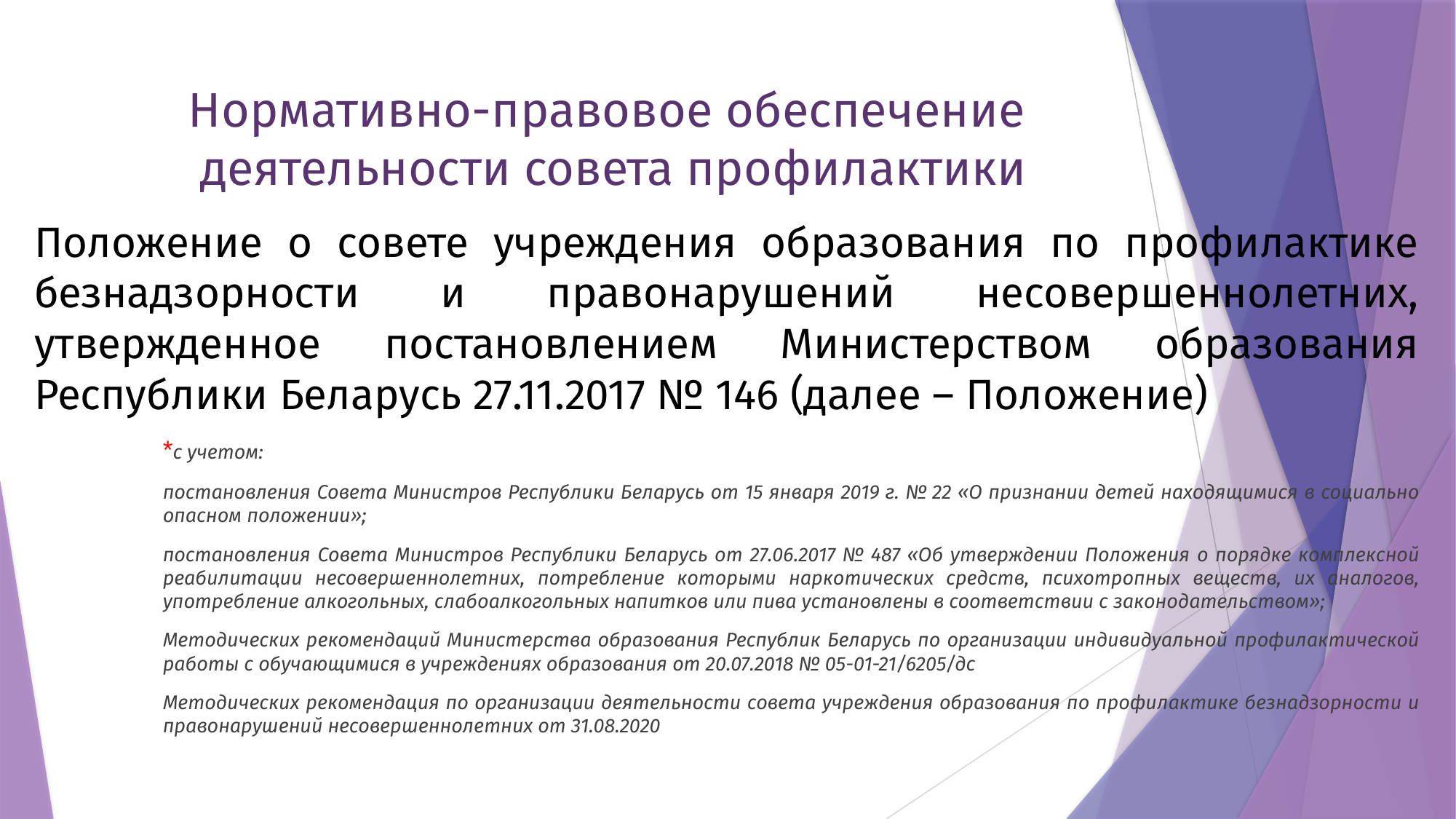

# Нормативно-правовое обеспечение деятельности совета профилактики
Положение о совете учреждения образования по профилактике безнадзорности и правонарушений несовершеннолетних, утвержденное постановлением Министерством образования Республики Беларусь 27.11.2017 № 146 (далее – Положение)
*с учетом:
постановления Совета Министров Республики Беларусь от 15 января 2019 г. № 22 «О признании детей находящимися в социально опасном положении»;
постановления Совета Министров Республики Беларусь от 27.06.2017 № 487 «Об утверждении Положения о порядке комплексной реабилитации несовершеннолетних, потребление которыми наркотических средств, психотропных веществ, их аналогов, употребление алкогольных, слабоалкогольных напитков или пива установлены в соответствии с законодательством»;
Методических рекомендаций Министерства образования Республик Беларусь по организации индивидуальной профилактической работы с обучающимися в учреждениях образования от 20.07.2018 № 05-01-21/6205/дс
Методических рекомендация по организации деятельности совета учреждения образования по профилактике безнадзорности и правонарушений несовершеннолетних от 31.08.2020